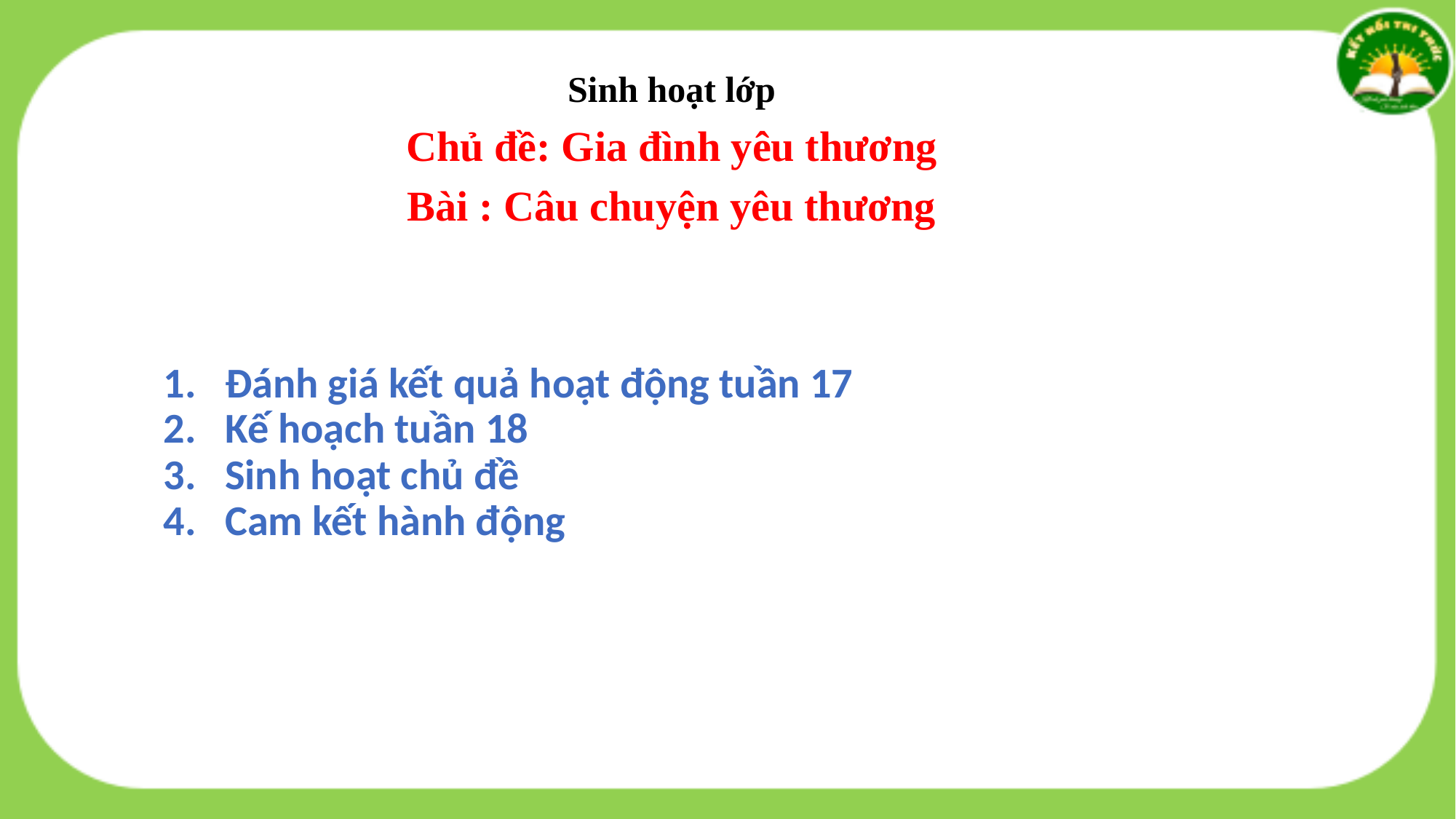

Sinh hoạt lớp
Chủ đề: Gia đình yêu thương
Bài : Câu chuyện yêu thương

Đánh giá kết quả hoạt động tuần 17
Kế hoạch tuần 18
Sinh hoạt chủ đề
Cam kết hành động